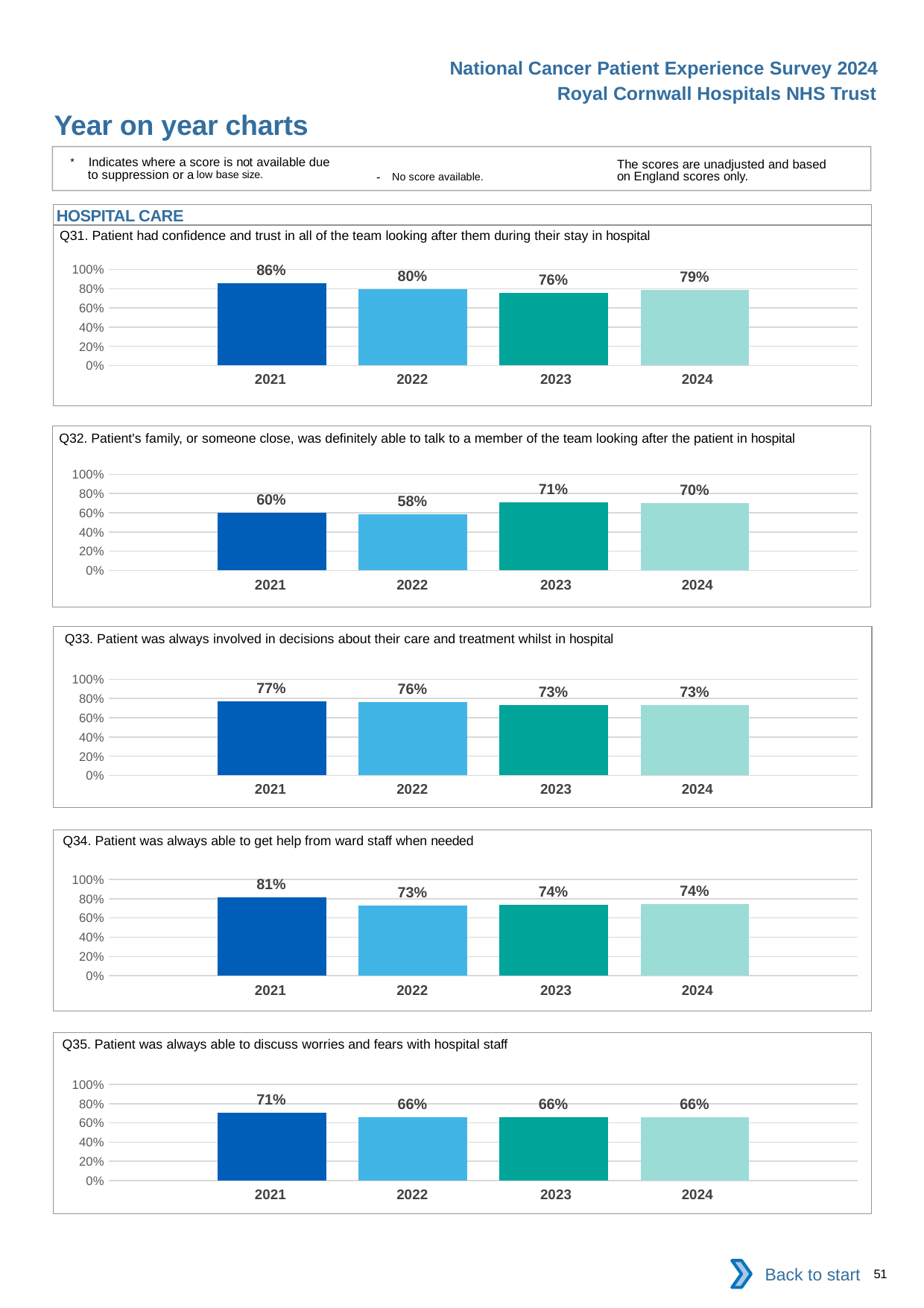

National Cancer Patient Experience Survey 2024
Royal Cornwall Hospitals NHS Trust
Year on year charts

*  Indicates where a score is not available due to suppression or a low base size.
The scores are unadjusted and based on England scores only.
- No score available.
HOSPITAL CARE
Q31. Patient had confidence and trust in all of the team looking after them during their stay in hospital

### Chart

| Category | 2021 | 2022 | 2023 | 2024 |
|---|---|---|---|---|
| Category 1 | 0.8575581 | 0.7954545 | 0.7564935 | 0.7854406 |
| 2021 | 2022 | 2023 | 2024 |
| --- | --- | --- | --- |
Q32. Patient's family, or someone close, was definitely able to talk to a member of the team looking after the patient in hospital

### Chart

| Category | 2021 | 2022 | 2023 | 2024 |
|---|---|---|---|---|
| Category 1 | 0.5985401 | 0.5848214 | 0.7083333 | 0.6995305 |
| 2021 | 2022 | 2023 | 2024 |
| --- | --- | --- | --- |
Q33. Patient was always involved in decisions about their care and treatment whilst in hospital

### Chart

| Category | 2021 | 2022 | 2023 | 2024 |
|---|---|---|---|---|
| Category 1 | 0.7683284 | 0.7598684 | 0.7302632 | 0.7322835 |
| 2021 | 2022 | 2023 | 2024 |
| --- | --- | --- | --- |
Q34. Patient was always able to get help from ward staff when needed

### Chart

| Category | 2021 | 2022 | 2023 | 2024 |
|---|---|---|---|---|
| Category 1 | 0.8134111 | 0.730897 | 0.7377049 | 0.7440945 |
| 2021 | 2022 | 2023 | 2024 |
| --- | --- | --- | --- |
Q35. Patient was always able to discuss worries and fears with hospital staff

### Chart

| Category | 2021 | 2022 | 2023 | 2024 |
|---|---|---|---|---|
| Category 1 | 0.7079646 | 0.6597938 | 0.6598639 | 0.6587302 |
| 2021 | 2022 | 2023 | 2024 |
| --- | --- | --- | --- |
Back to start

51